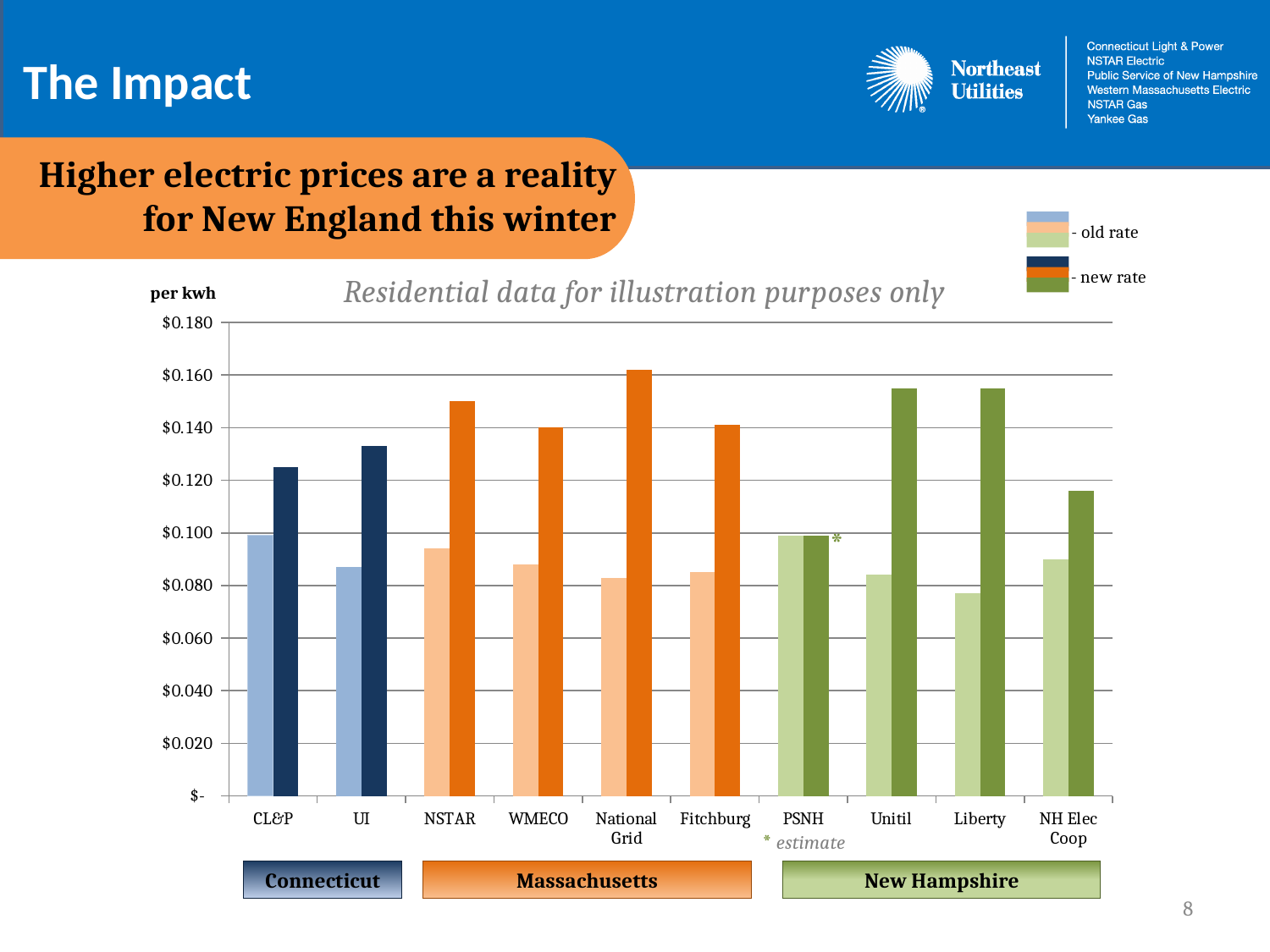

The Impact
Higher electric prices are a reality for New England this winter

- old rate

- new rate
Residential data for illustration purposes only
per kwh

### Chart

| Category |  |  |
|---|---|---|
| CL&P | 0.099 | 0.125 |
| UI | 0.087 | 0.133 |
| NSTAR | 0.094 | 0.15 |
| WMECO | 0.088 | 0.14 |
| National Grid | 0.083 | 0.162 |
| Fitchburg | 0.085 | 0.141 |
| PSNH | 0.099 | 0.099 |
| Unitil | 0.084 | 0.155 |
| Liberty | 0.077 | 0.155 |
| NH Elec Coop | 0.09 | 0.116 |
*
* estimate
Connecticut
Massachusetts
New Hampshire
8